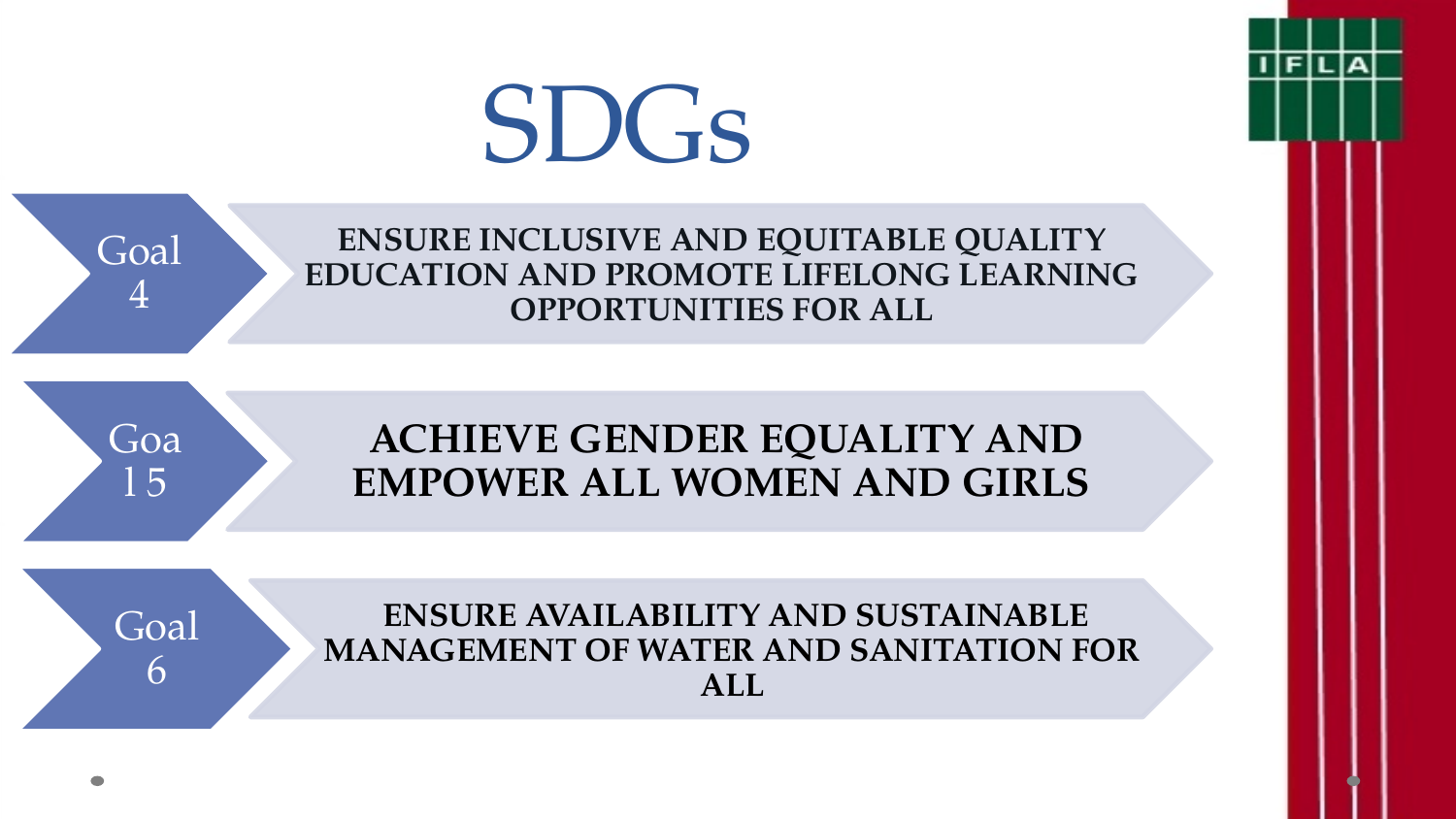

# SDGs
Goal 4

ENSURE INCLUSIVE AND EQUITABLE QUALITY EDUCATION AND PROMOTE LIFELONG LEARNING OPPORTUNITIES FOR ALL

Goal 5
 ACHIEVE GENDER EQUALITY AND EMPOWER ALL WOMEN AND GIRLS
Goal 6

 ENSURE AVAILABILITY AND SUSTAINABLE MANAGEMENT OF WATER AND SANITATION FOR ALL